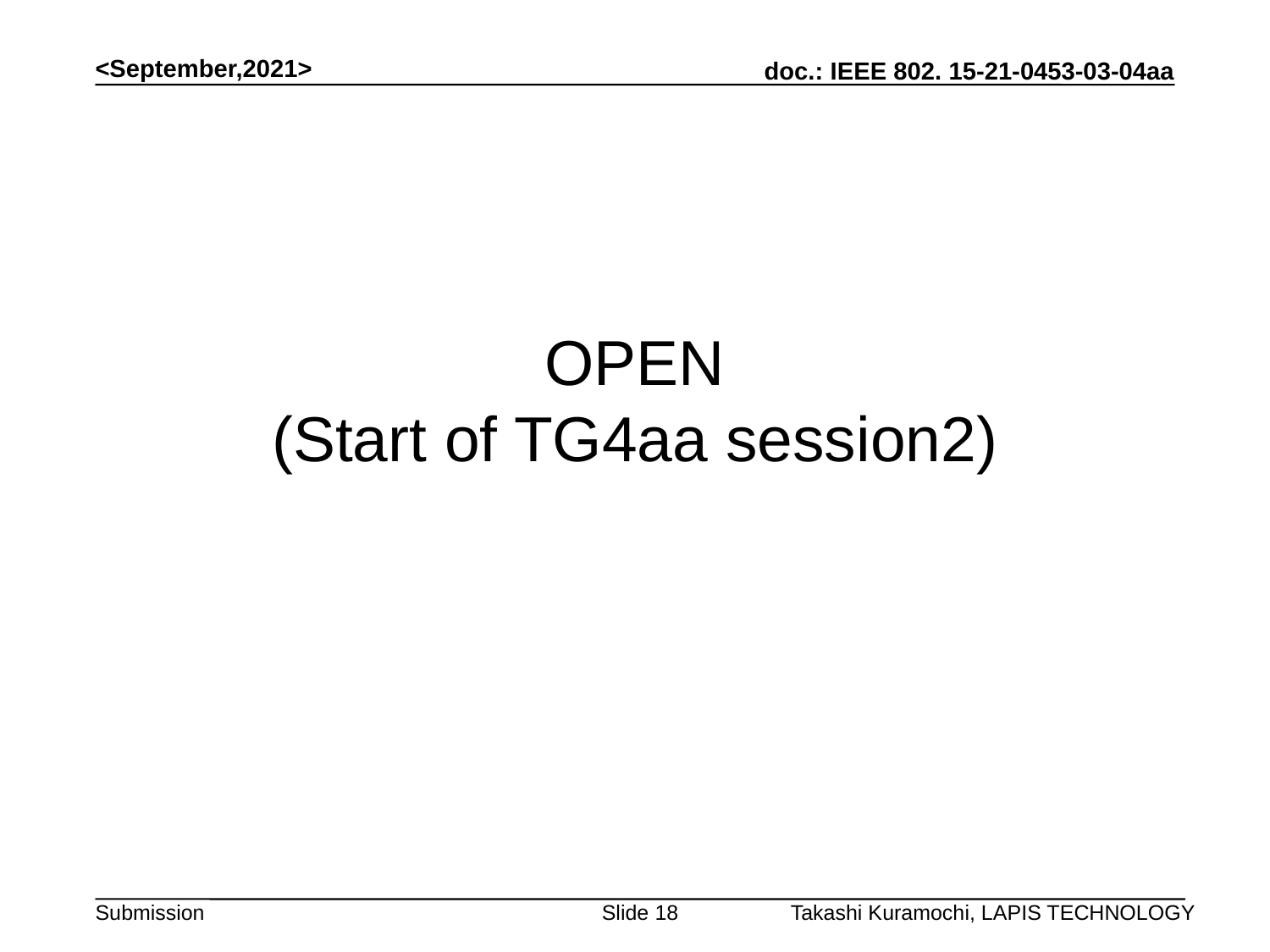

<September,2021>
# OPEN (Start of TG4aa session2)
Slide 18
Takashi Kuramochi, LAPIS TECHNOLOGY